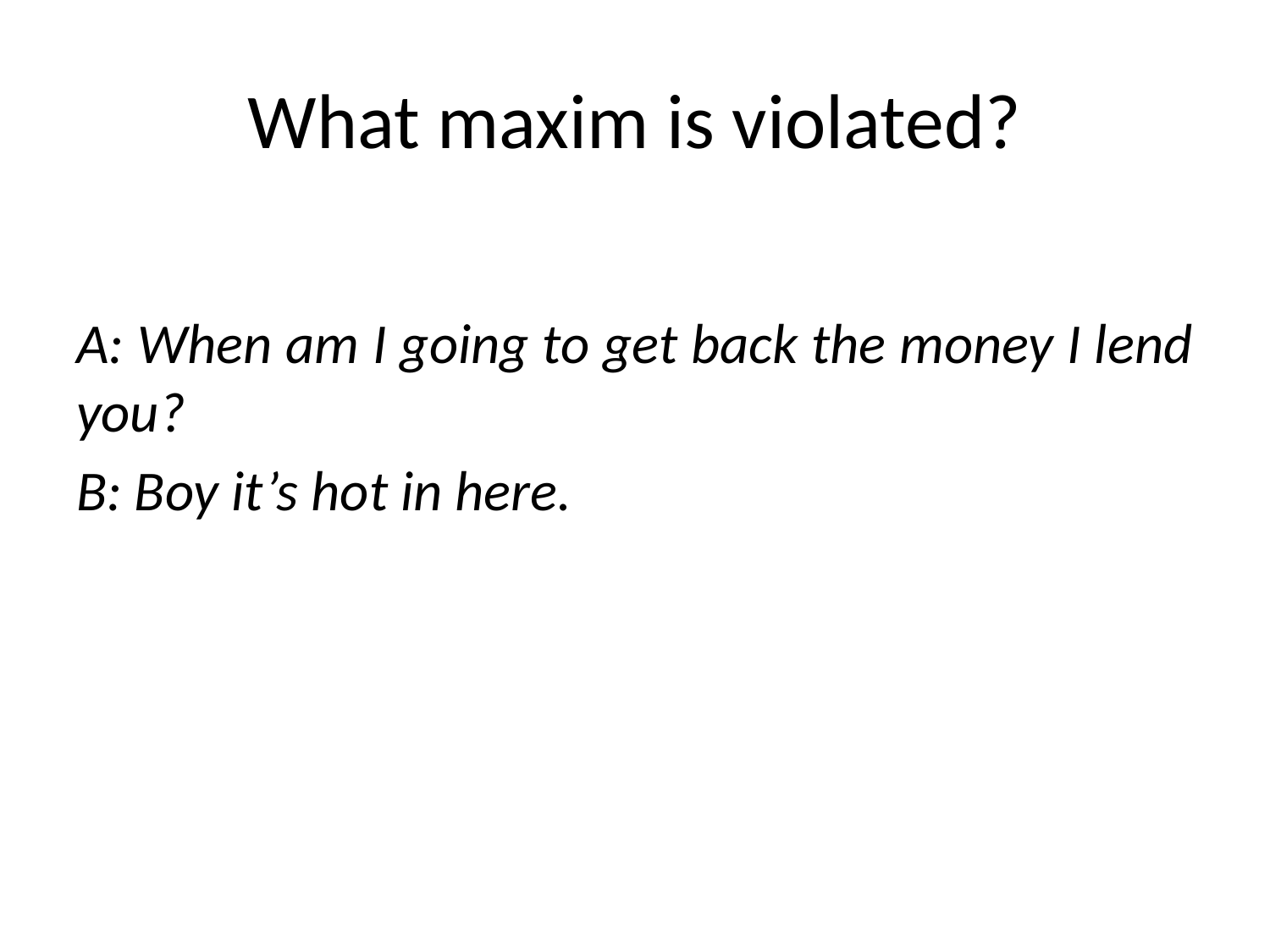

# What maxim is violated?

A: When am I going to get back the money I lend you?
B: Boy it’s hot in here.